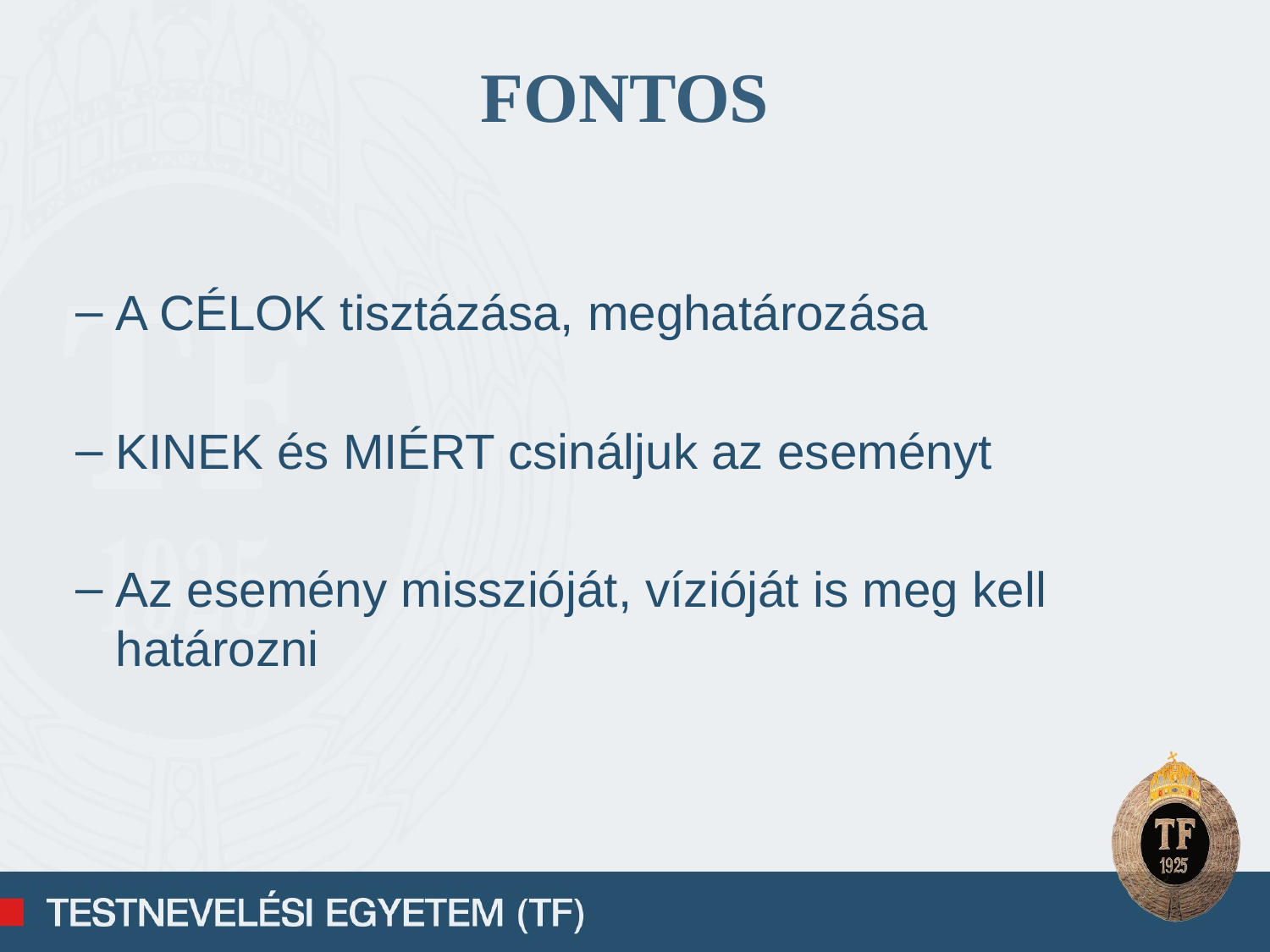

FONTOS

A CÉLOK tisztázása, meghatározása

KINEK és MIÉRT csináljuk az eseményt

Az esemény misszióját, vízióját is meg kell határozni